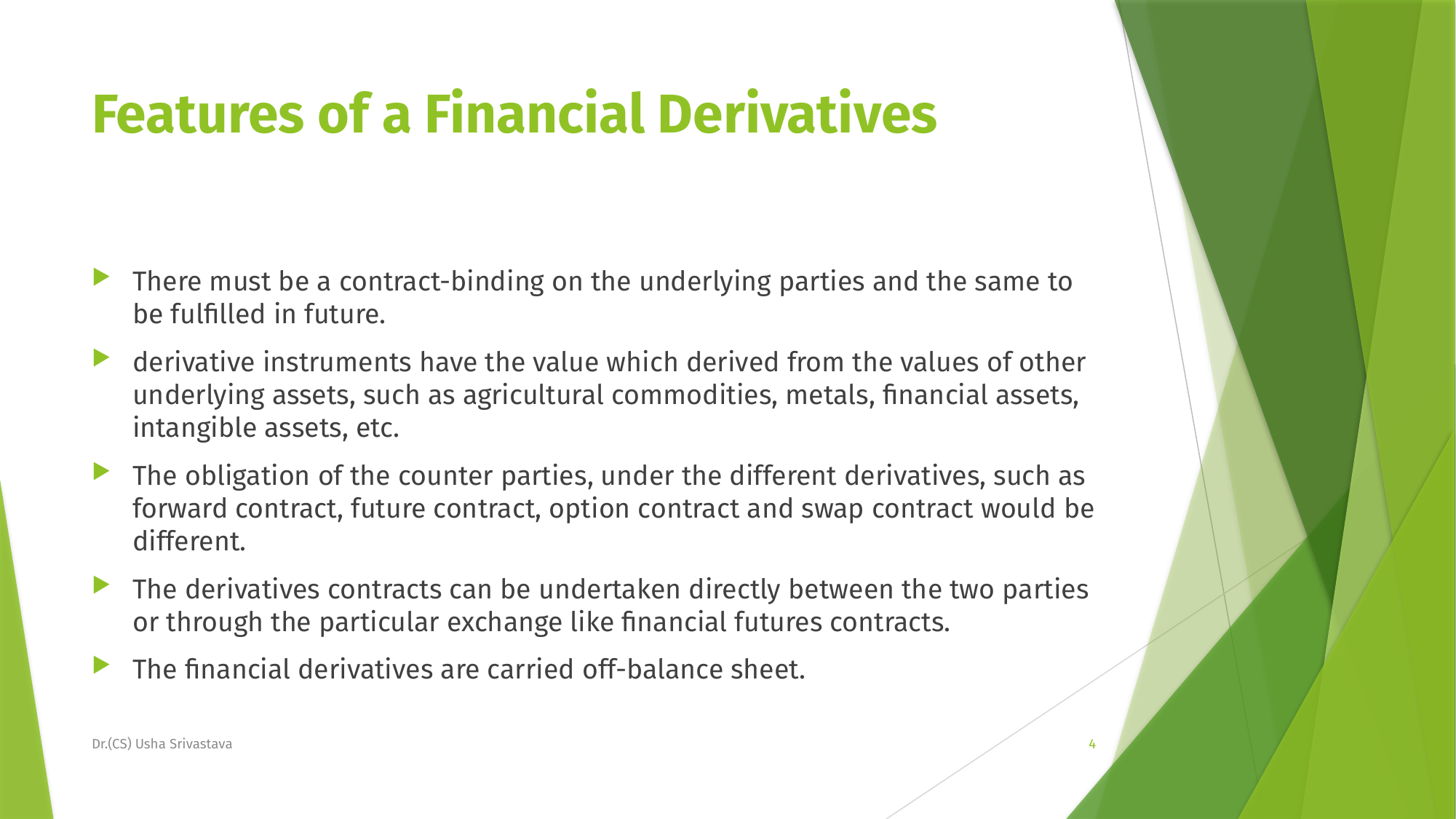

# Features of a Financial Derivatives
There must be a contract-binding on the underlying parties and the same to be fulfilled in future.
derivative instruments have the value which derived from the values of other underlying assets, such as agricultural commodities, metals, financial assets, intangible assets, etc.
The obligation of the counter parties, under the different derivatives, such as forward contract, future contract, option contract and swap contract would be different.
The derivatives contracts can be undertaken directly between the two parties or through the particular exchange like financial futures contracts.
The financial derivatives are carried off-balance sheet.
Dr.(CS) Usha Srivastava
4